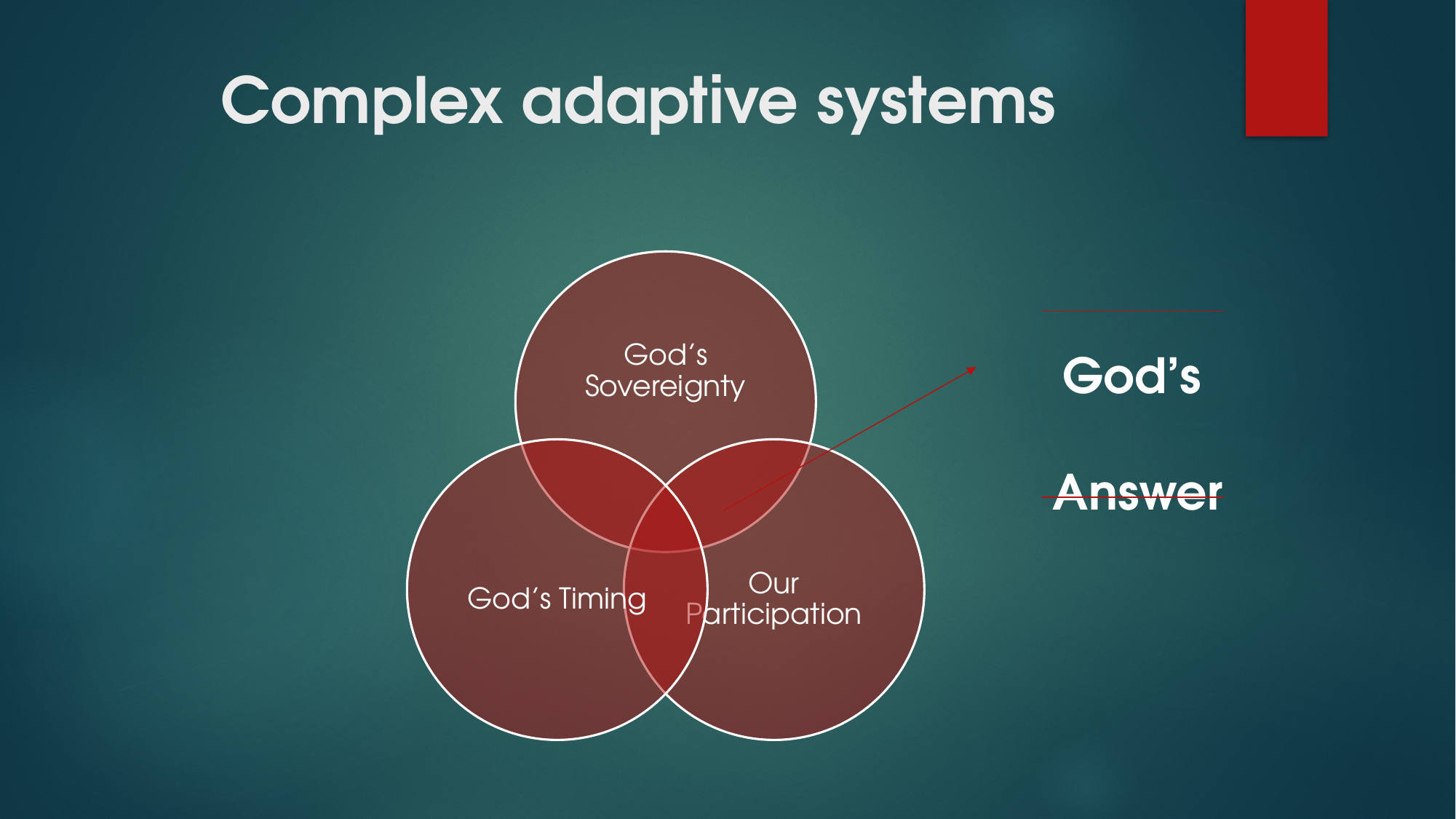

# Complex adaptive systems
God’s Sovereignty
Our Participation
God’s Timing
 God’s           Answer